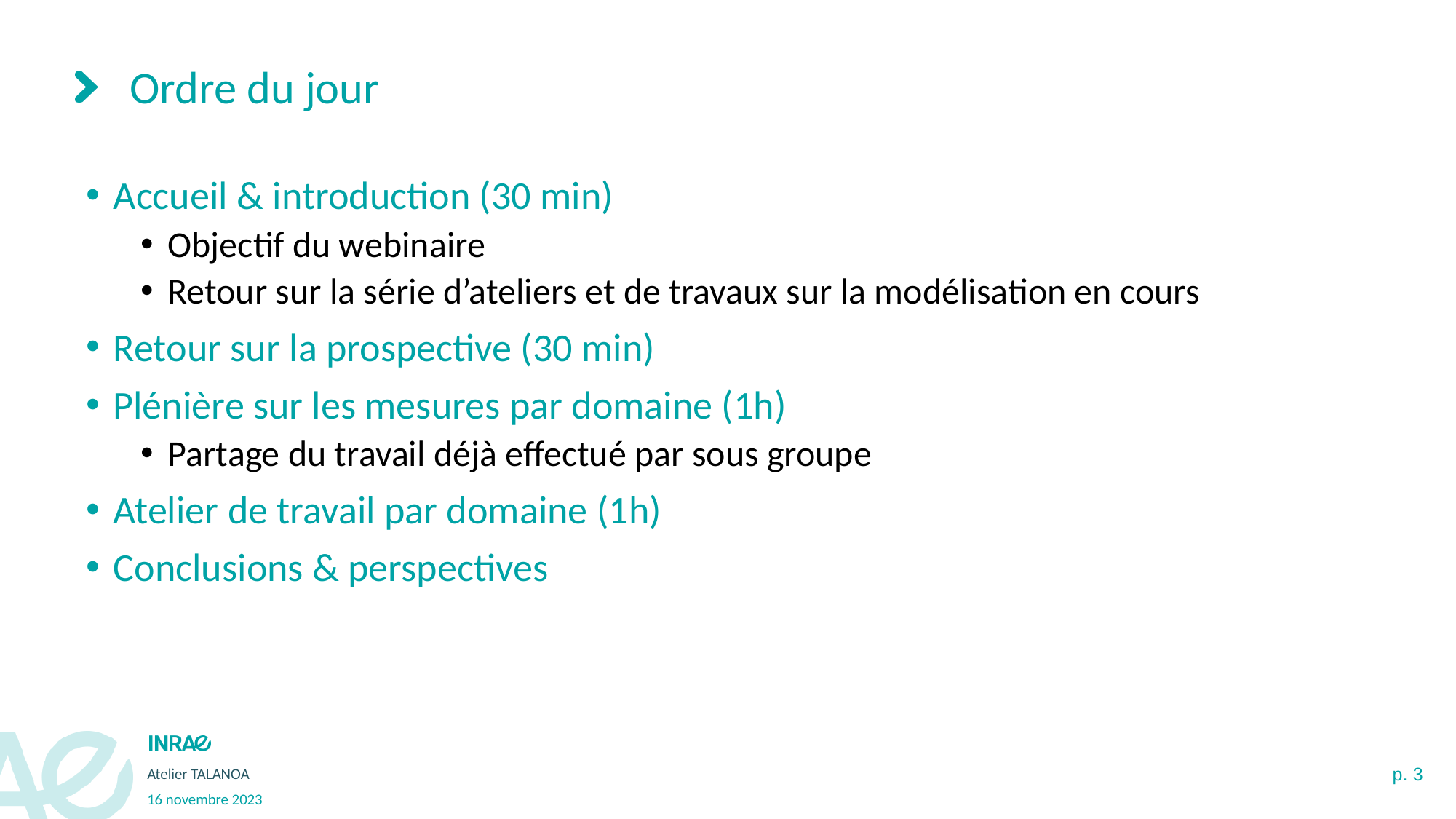

# Ordre du jour
Accueil & introduction (30 min)
Objectif du webinaire
Retour sur la série d’ateliers et de travaux sur la modélisation en cours
Retour sur la prospective (30 min)
Plénière sur les mesures par domaine (1h)
Partage du travail déjà effectué par sous groupe
Atelier de travail par domaine (1h)
Conclusions & perspectives